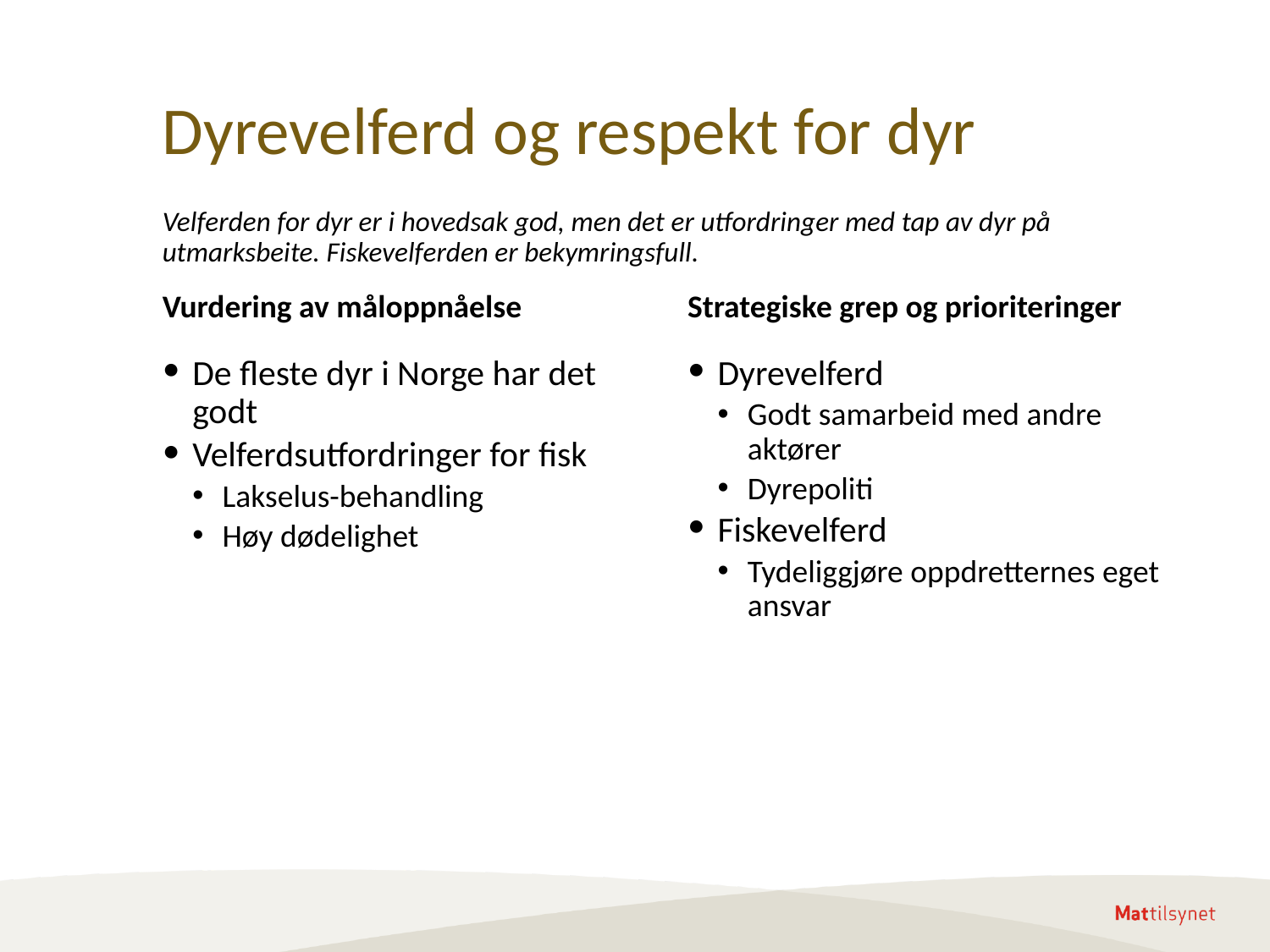

# Dyrevelferd og respekt for dyr

Velferden for dyr er i hovedsak god, men det er utfordringer med tap av dyr på utmarksbeite. Fiskevelferden er bekymringsfull.

Vurdering av måloppnåelse
Strategiske grep og prioriteringer
De fleste dyr i Norge har det godt
Velferdsutfordringer for fisk
Lakselus-behandling
Høy dødelighet

Dyrevelferd
Godt samarbeid med andre aktører
Dyrepoliti
Fiskevelferd
Tydeliggjøre oppdretternes eget ansvar